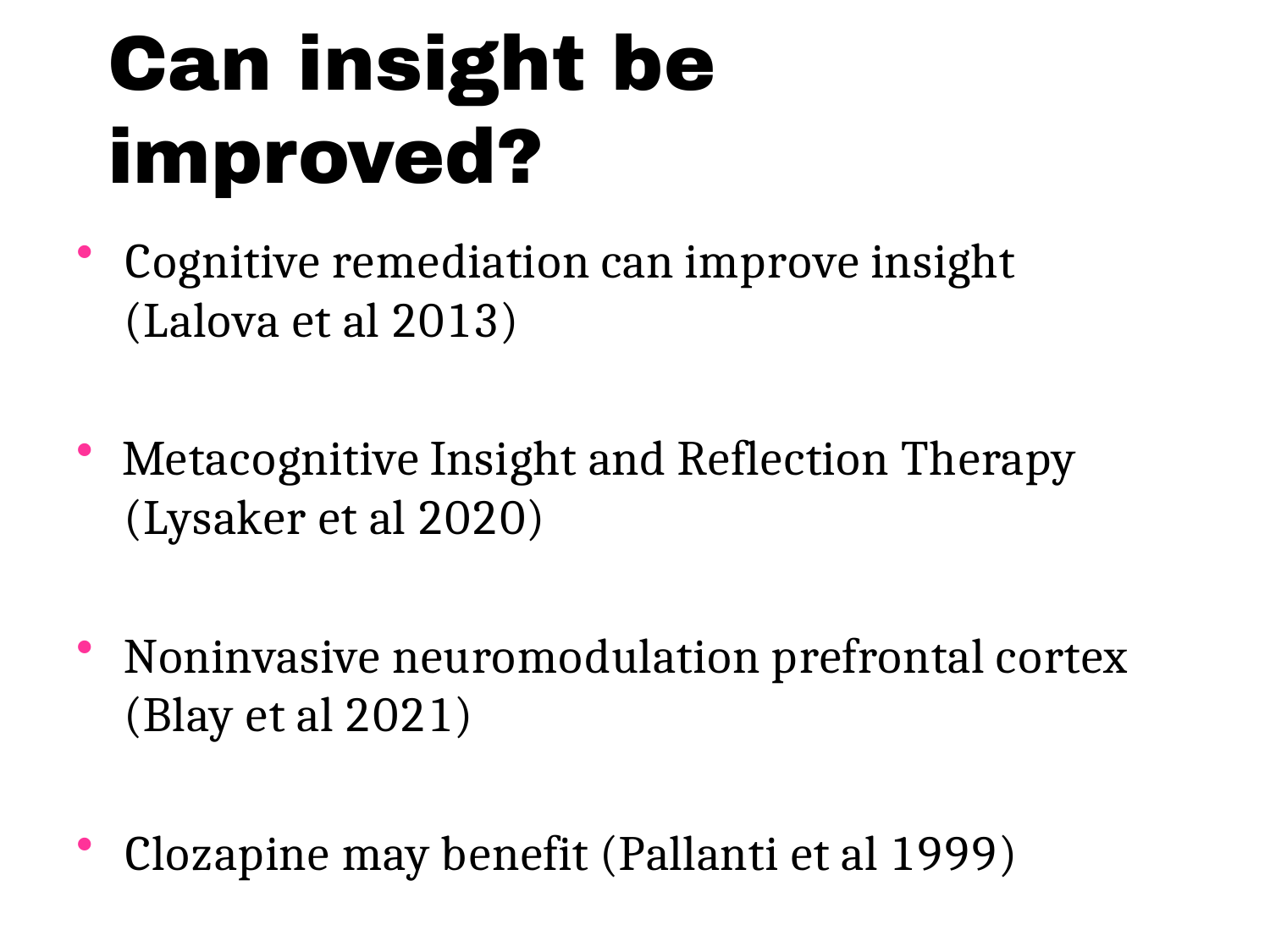

# Can insight be improved?
Cognitive remediation can improve insight (Lalova et al 2013)

Metacognitive Insight and Reflection Therapy (Lysaker et al 2020)

Noninvasive neuromodulation prefrontal cortex (Blay et al 2021)

Clozapine may benefit (Pallanti et al 1999)